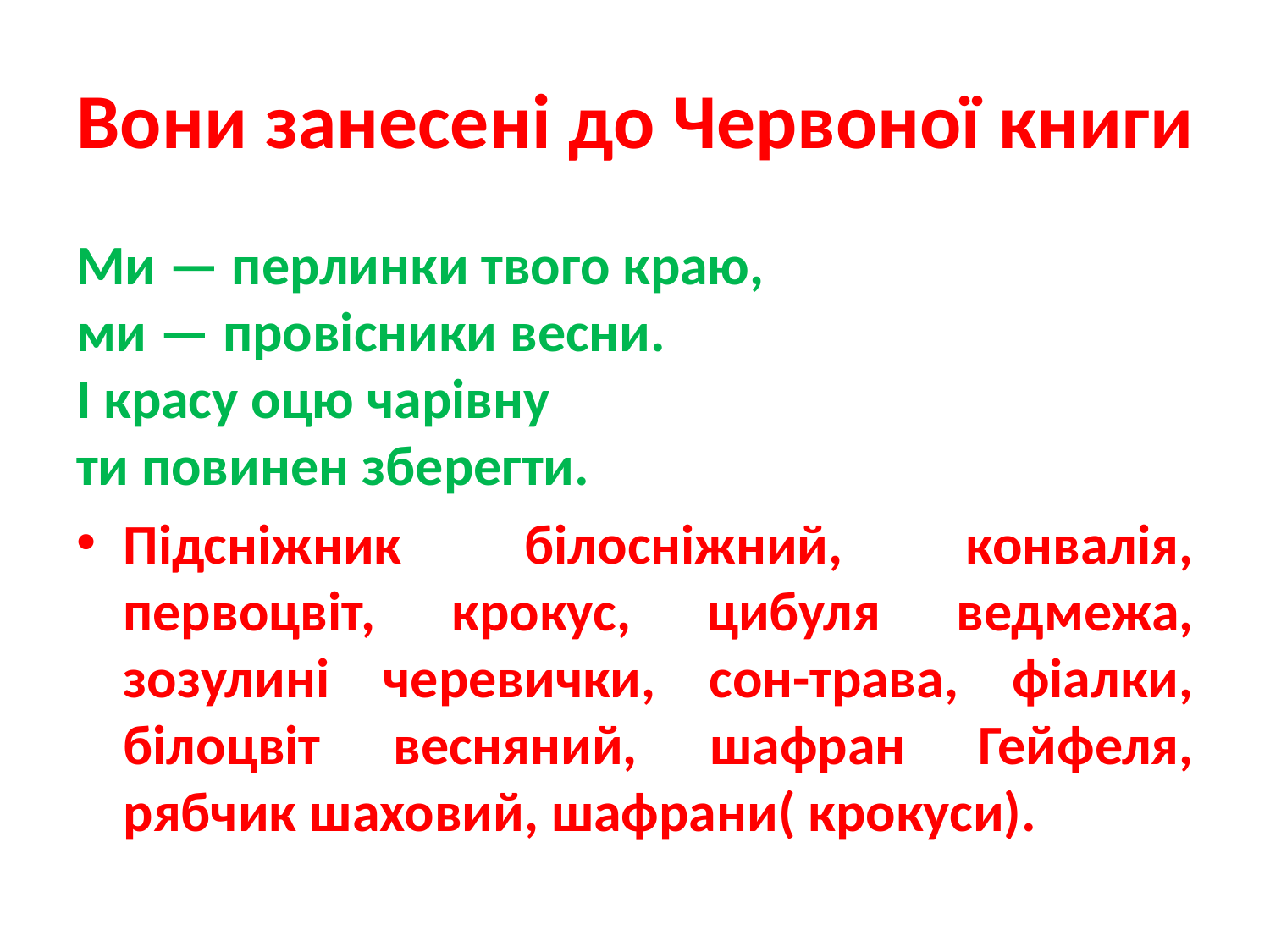

# Вони занесені до Червоної книги
Ми — перлинки твого краю,
ми — провісники весни.
І красу оцю чарівну
ти повинен зберегти.
Підсніжник білосніжний, конвалія, первоцвіт, крокус, цибуля ведмежа, зозулині черевички, сон-трава, фіалки, білоцвіт весняний, шафран Гейфеля, рябчик шаховий, шафрани( крокуси).